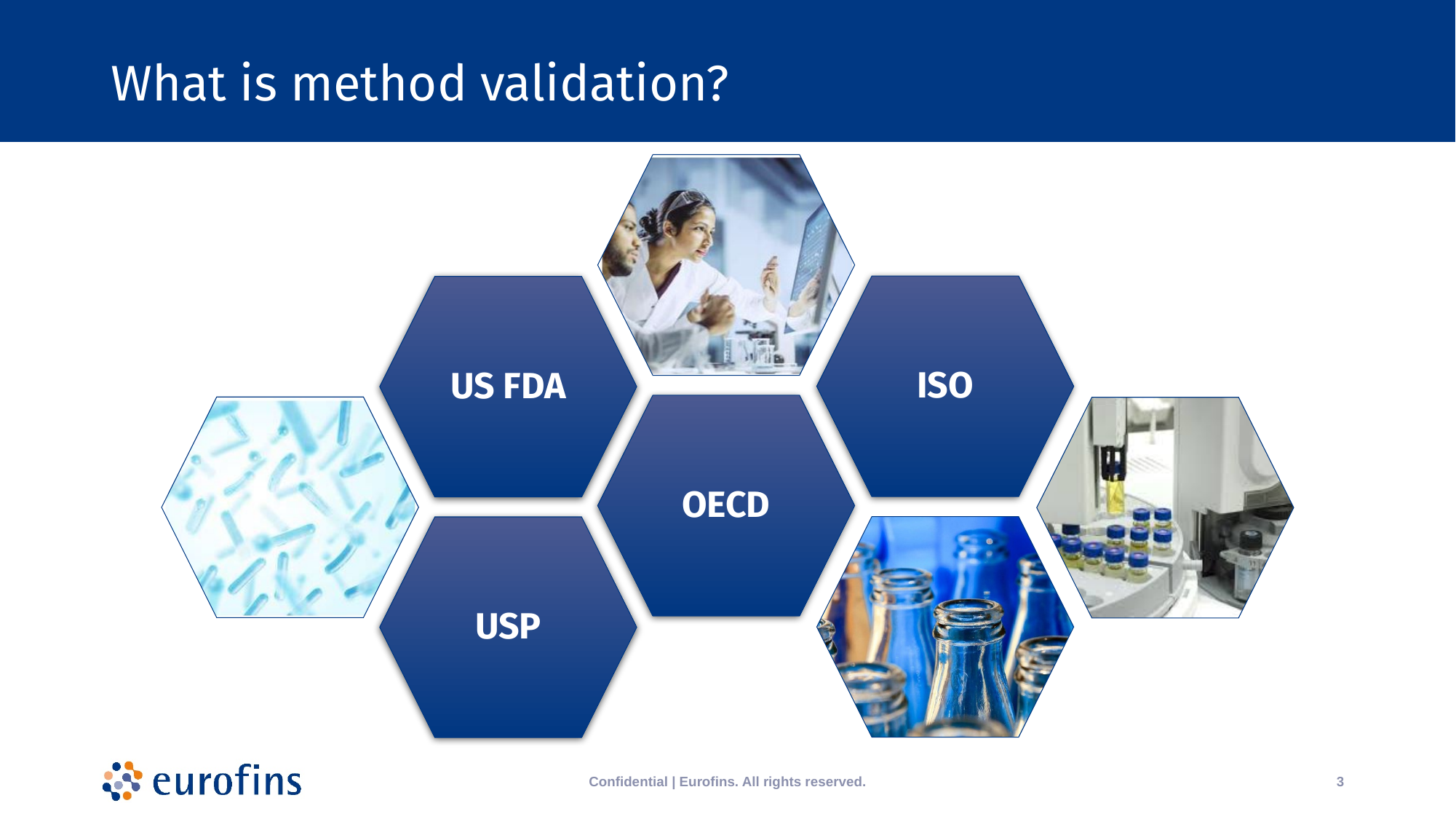

# What is method validation?
USP
OECD
US FDA
ISO
Confidential | Eurofins. All rights reserved.
3